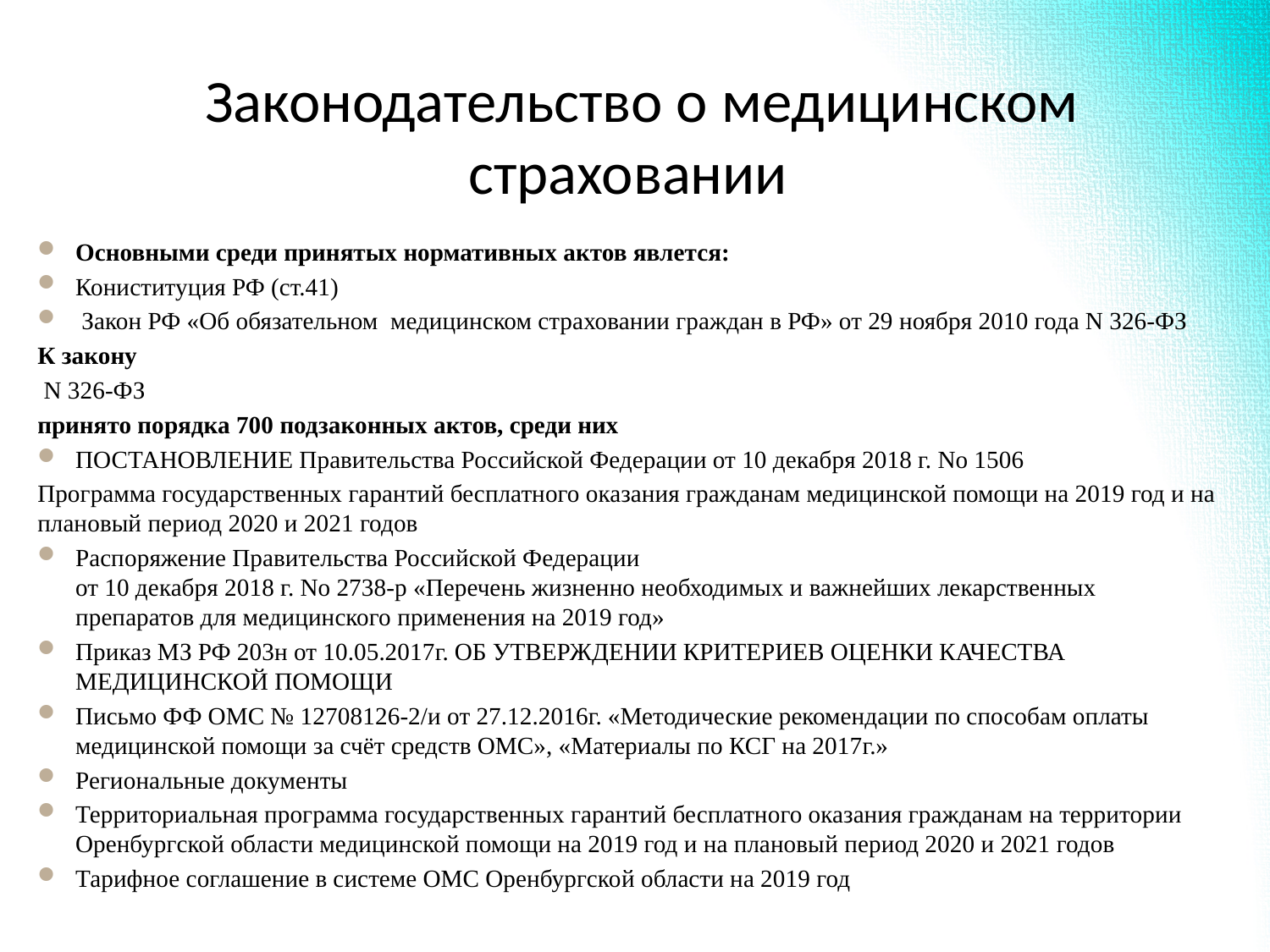

# Законодательство о медицинском страховании
Основными среди принятых нормативных актов явлется:
Кониституция РФ (ст.41)
 Закон РФ «Об обязательном  медицинском страховании граждан в РФ» от 29 ноября 2010 года N 326-ФЗ
К закону
 N 326-ФЗ
принято порядка 700 подзаконных актов, среди них
ПОСТАНОВЛЕНИЕ Правительства Российской Федерации от 10 декабря 2018 г. No 1506
Программа государственных гарантий бесплатного оказания гражданам медицинской помощи на 2019 год и на плановый период 2020 и 2021 годов
Распоряжение Правительства Российской Федерации
от 10 декабря 2018 г. No 2738-р «Перечень жизненно необходимых и важнейших лекарственных
препаратов для медицинского применения на 2019 год»
Приказ МЗ РФ 203н от 10.05.2017г. ОБ УТВЕРЖДЕНИИ КРИТЕРИЕВ ОЦЕНКИ КАЧЕСТВА МЕДИЦИНСКОЙ ПОМОЩИ
Письмо ФФ ОМС № 12708126-2/и от 27.12.2016г. «Методические рекомендации по способам оплаты медицинской помощи за счёт средств ОМС», «Материалы по КСГ на 2017г.»
Региональные документы
Территориальная программа государственных гарантий бесплатного оказания гражданам на территории Оренбургской области медицинской помощи на 2019 год и на плановый период 2020 и 2021 годов
Тарифное соглашение в системе ОМС Оренбургской области на 2019 год